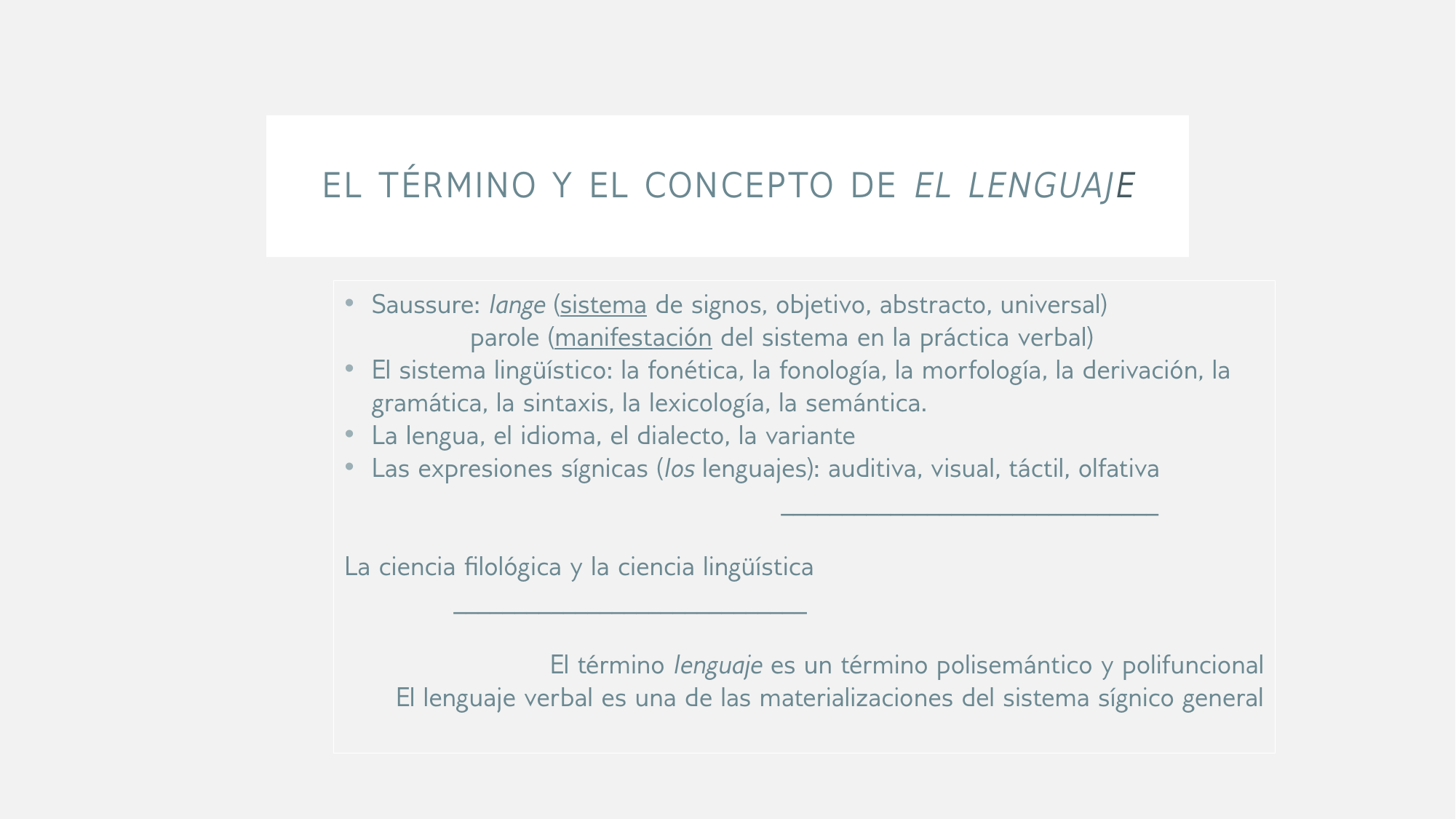

# El término y el concepto de el lenguaje
Saussure: lange (sistema de signos, objetivo, abstracto, universal)
	  parole (manifestación del sistema en la práctica verbal)
El sistema lingüístico: la fonética, la fonología, la morfología, la derivación, la gramática, la sintaxis, la lexicología, la semántica.
La lengua, el idioma, el dialecto, la variante
Las expresiones sígnicas (los lenguajes): auditiva, visual, táctil, olfativa
                  			_______________________________

La ciencia filológica y la ciencia lingüística
	_____________________________

El término lenguaje es un término polisemántico y polifuncional
El lenguaje verbal es una de las materializaciones del sistema sígnico general